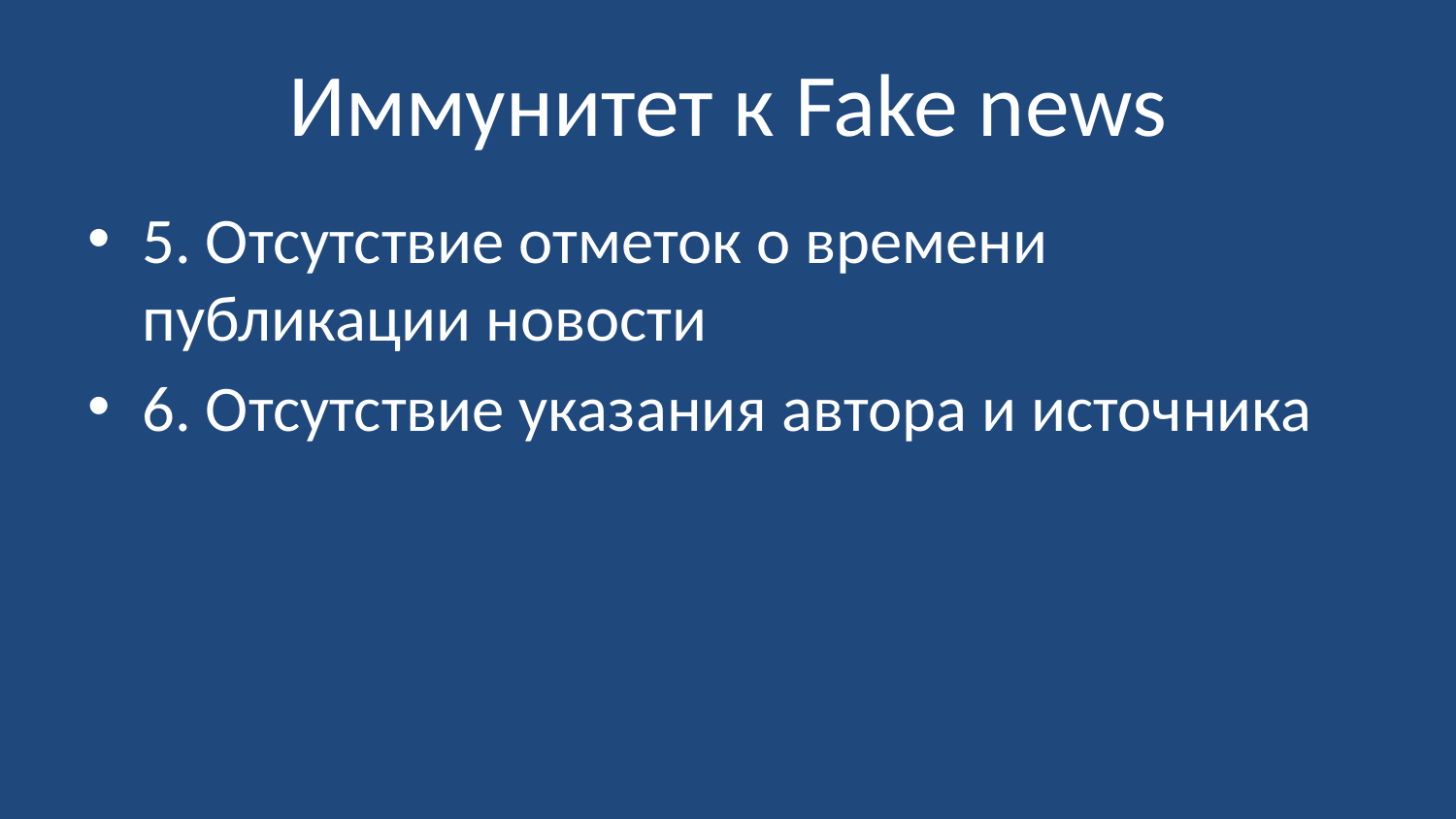

# Иммунитет к Fake news
5. Отсутствие отметок о времени публикации новости
6. Отсутствие указания автора и источника